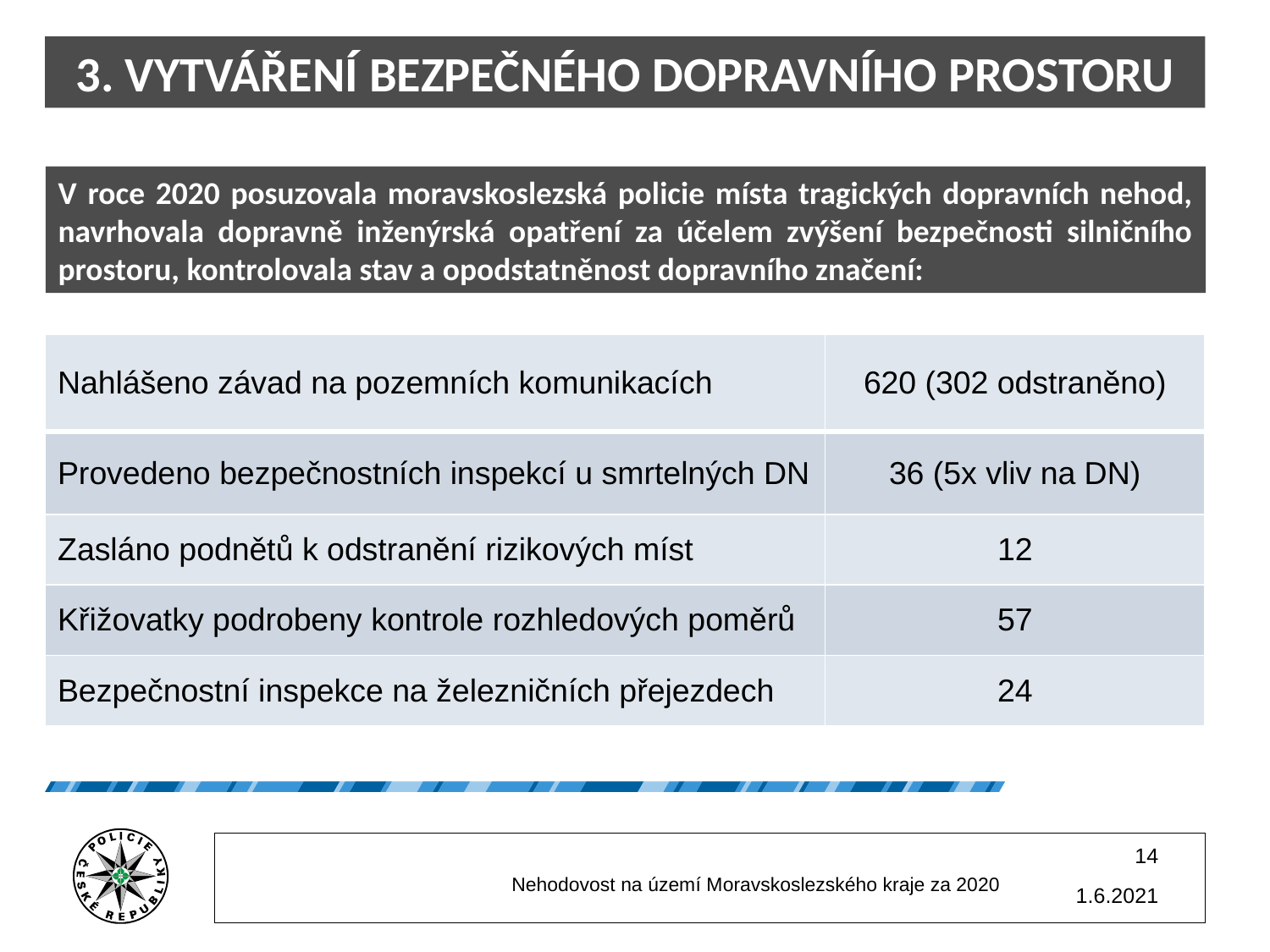

3. VYTVÁŘENÍ BEZPEČNÉHO DOPRAVNÍHO PROSTORU
V roce 2020 posuzovala moravskoslezská policie místa tragických dopravních nehod, navrhovala dopravně inženýrská opatření za účelem zvýšení bezpečnosti silničního prostoru, kontrolovala stav a opodstatněnost dopravního značení:
| Nahlášeno závad na pozemních komunikacích | 620 (302 odstraněno) |
| --- | --- |
| Provedeno bezpečnostních inspekcí u smrtelných DN | 36 (5x vliv na DN) |
| Zasláno podnětů k odstranění rizikových míst | 12 |
| Křižovatky podrobeny kontrole rozhledových poměrů | 57 |
| Bezpečnostní inspekce na železničních přejezdech | 24 |
14
		Nehodovost na území Moravskoslezského kraje za 2020
1.6.2021